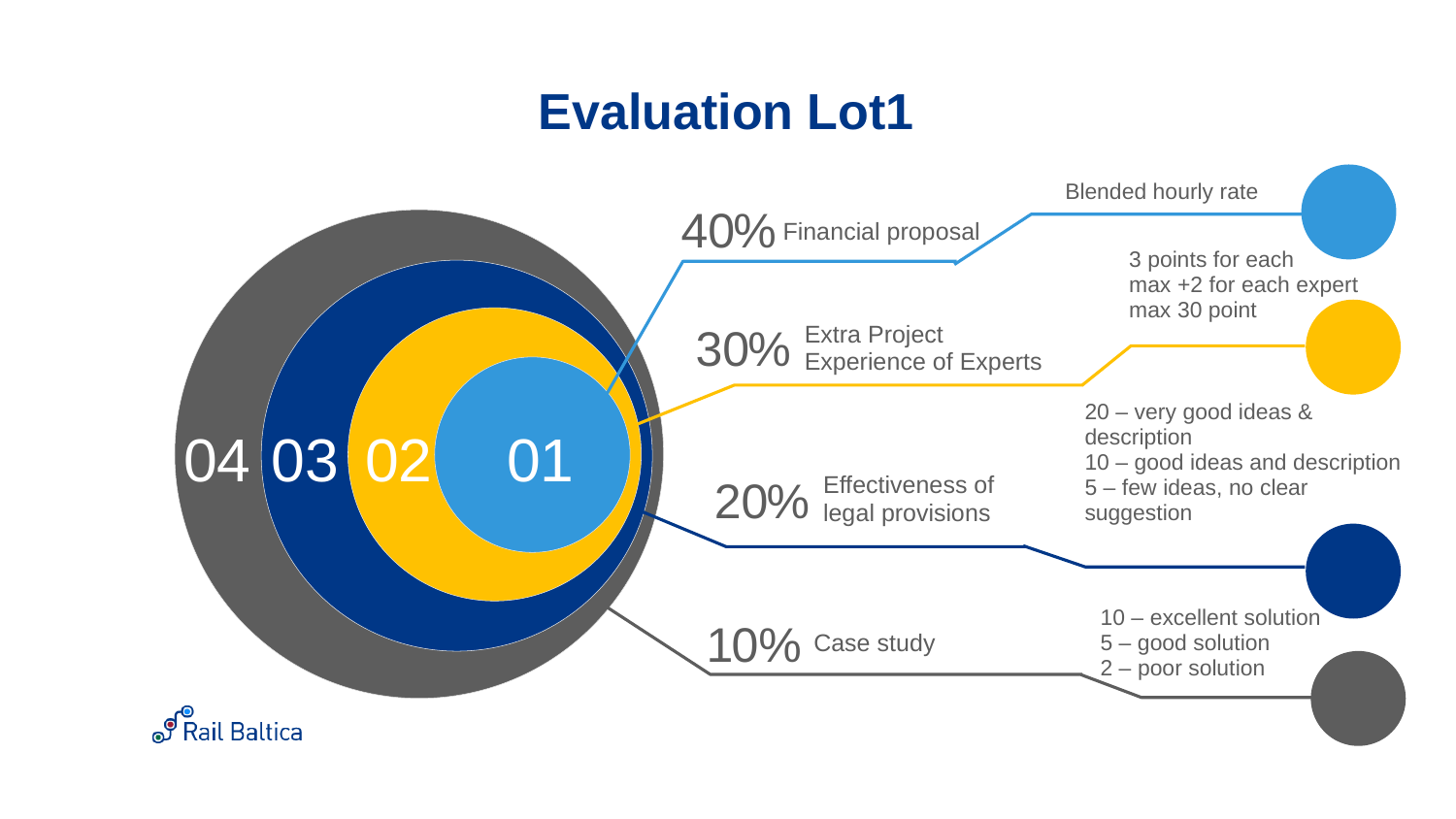

# Evaluation Lot1

Blended hourly rate
40%

Financial proposal

3 points for each
max +2 for each expert
max 30 point

Extra Project Experience of Experts
30%

20 – very good ideas & description
10 – good ideas and description
5 – few ideas, no clear suggestion
04
03
02
01
Effectiveness of legal provisions
20%

10 – excellent solution
5 – good solution
2 – poor solution

10%
Case study